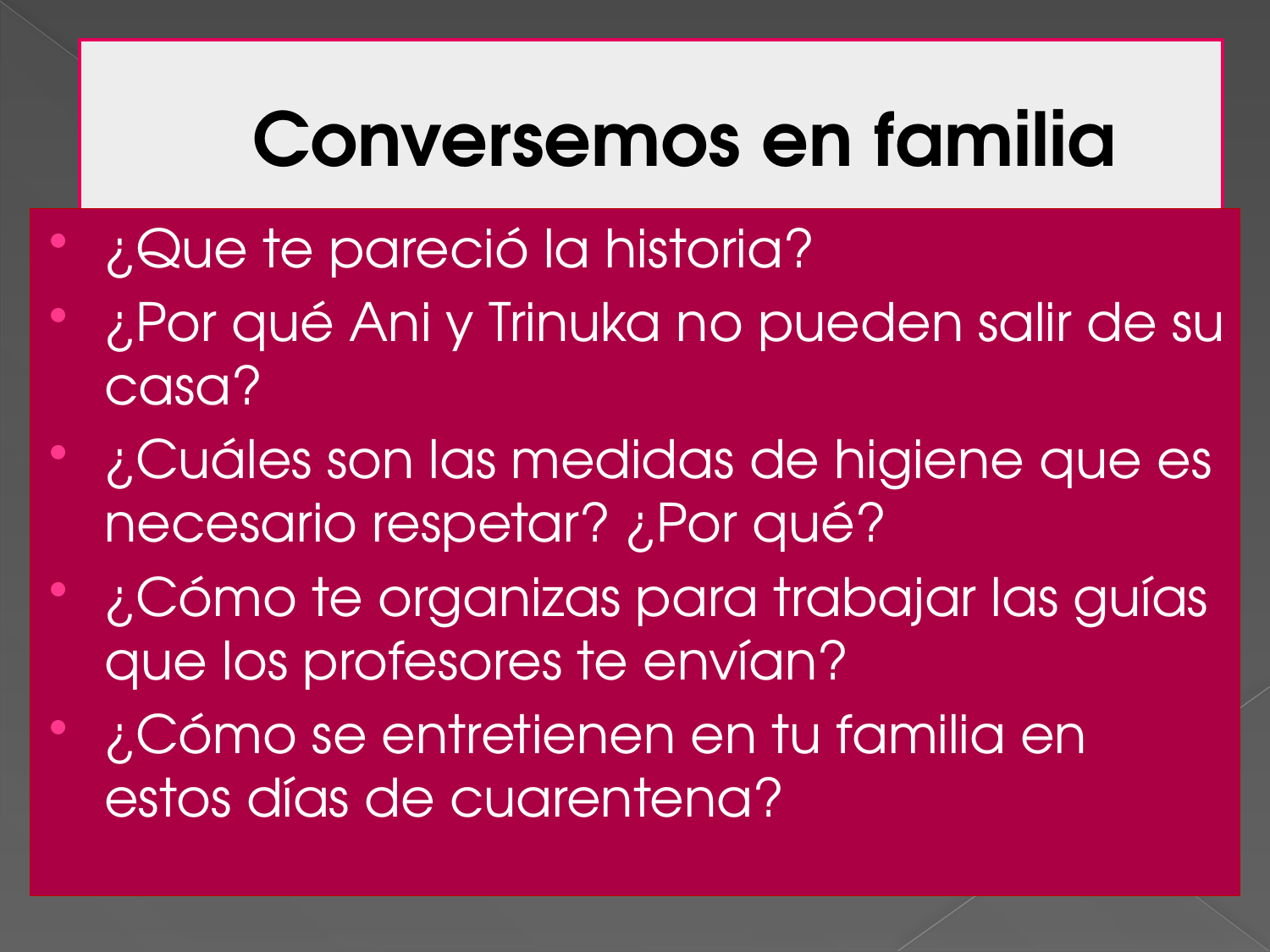

# Conversemos en familia
¿Que te pareció la historia?
¿Por qué Ani y Trinuka no pueden salir de su casa?
¿Cuáles son las medidas de higiene que es necesario respetar? ¿Por qué?
¿Cómo te organizas para trabajar las guías que los profesores te envían?
¿Cómo se entretienen en tu familia en estos días de cuarentena?